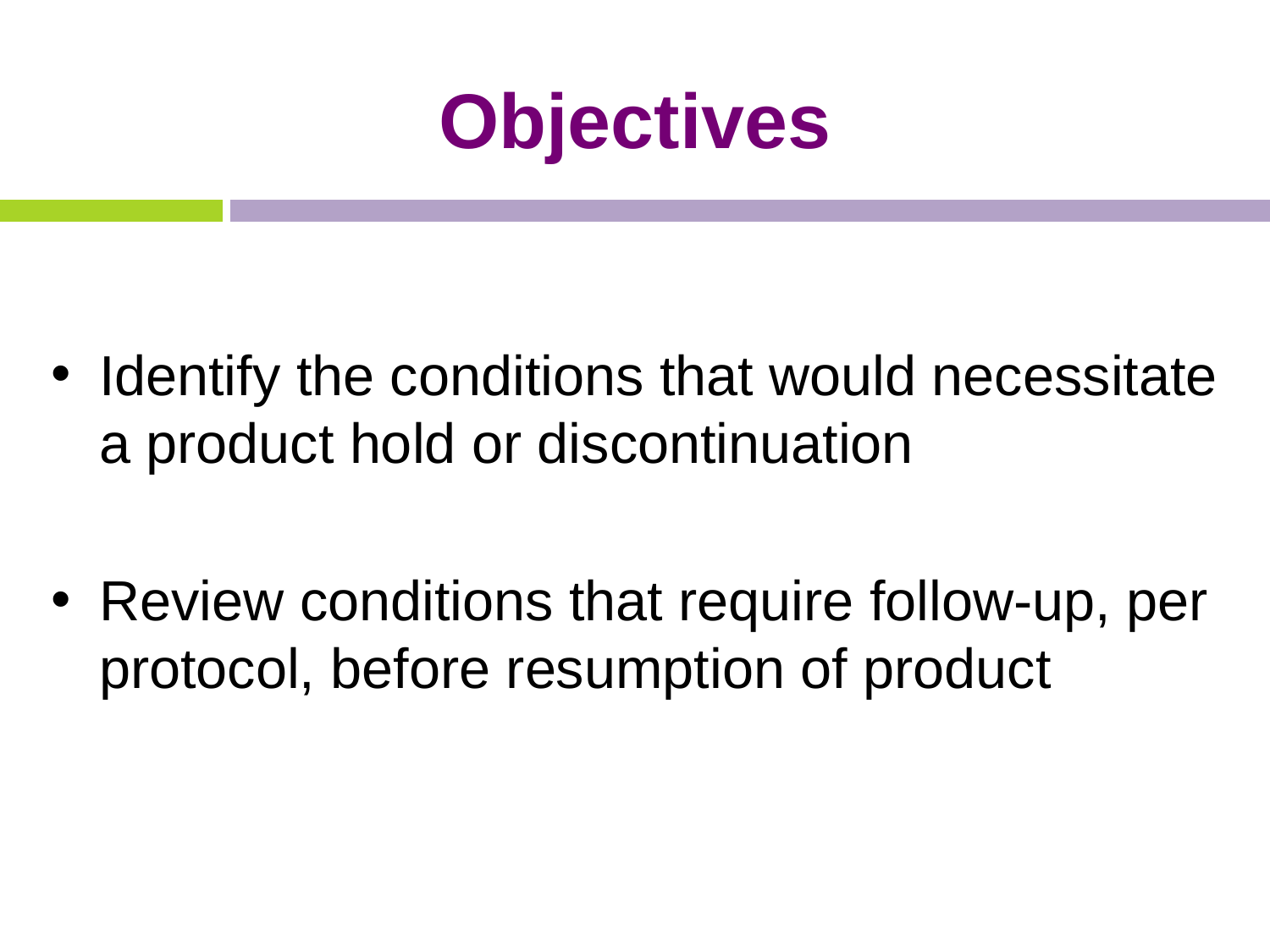

# Objectives

Identify the conditions that would necessitate a product hold or discontinuation

Review conditions that require follow-up, per protocol, before resumption of product